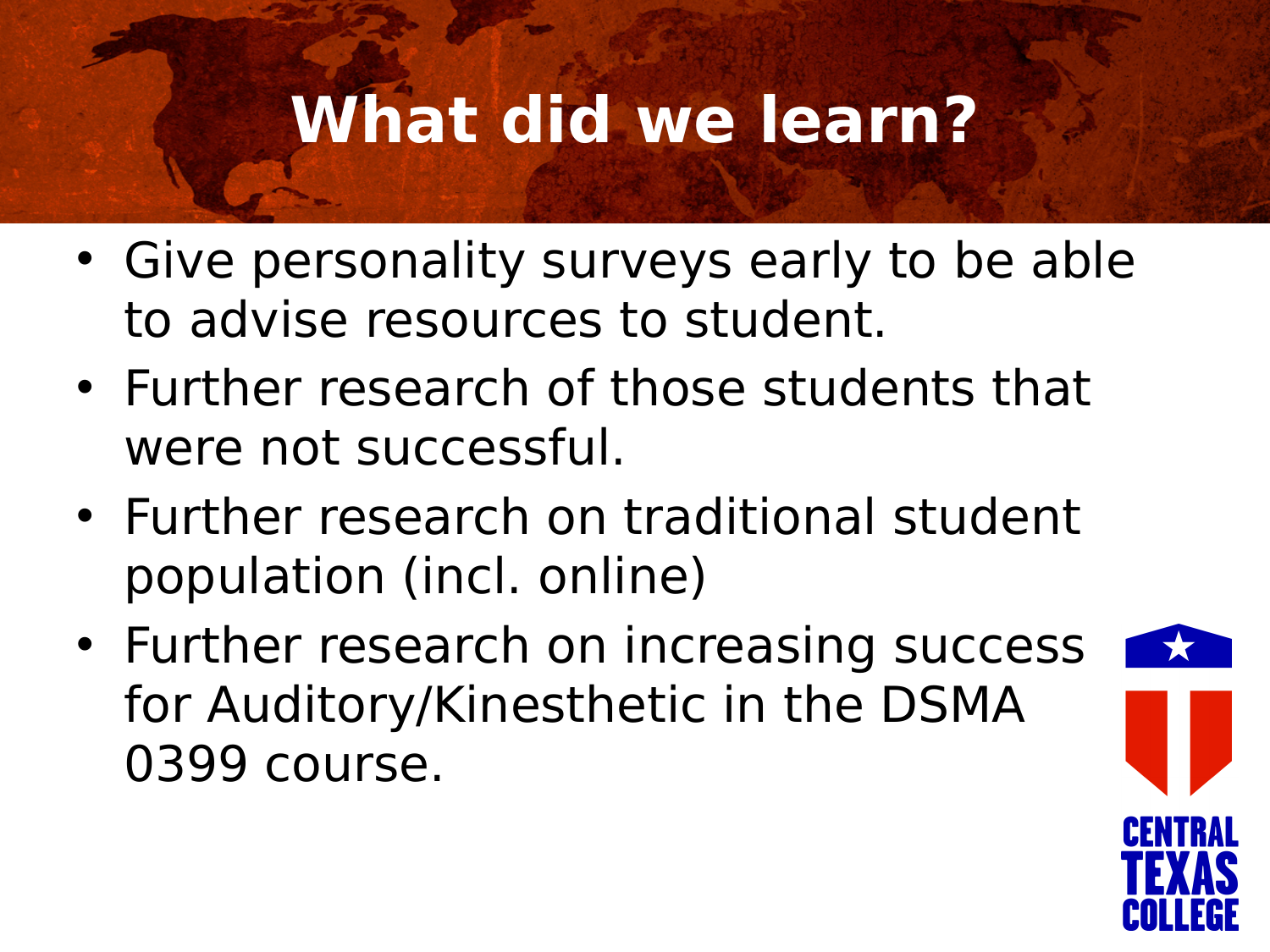

# What did we learn?
Give personality surveys early to be able to advise resources to student.
Further research of those students that were not successful.
Further research on traditional student population (incl. online)
Further research on increasing success for Auditory/Kinesthetic in the DSMA 0399 course.